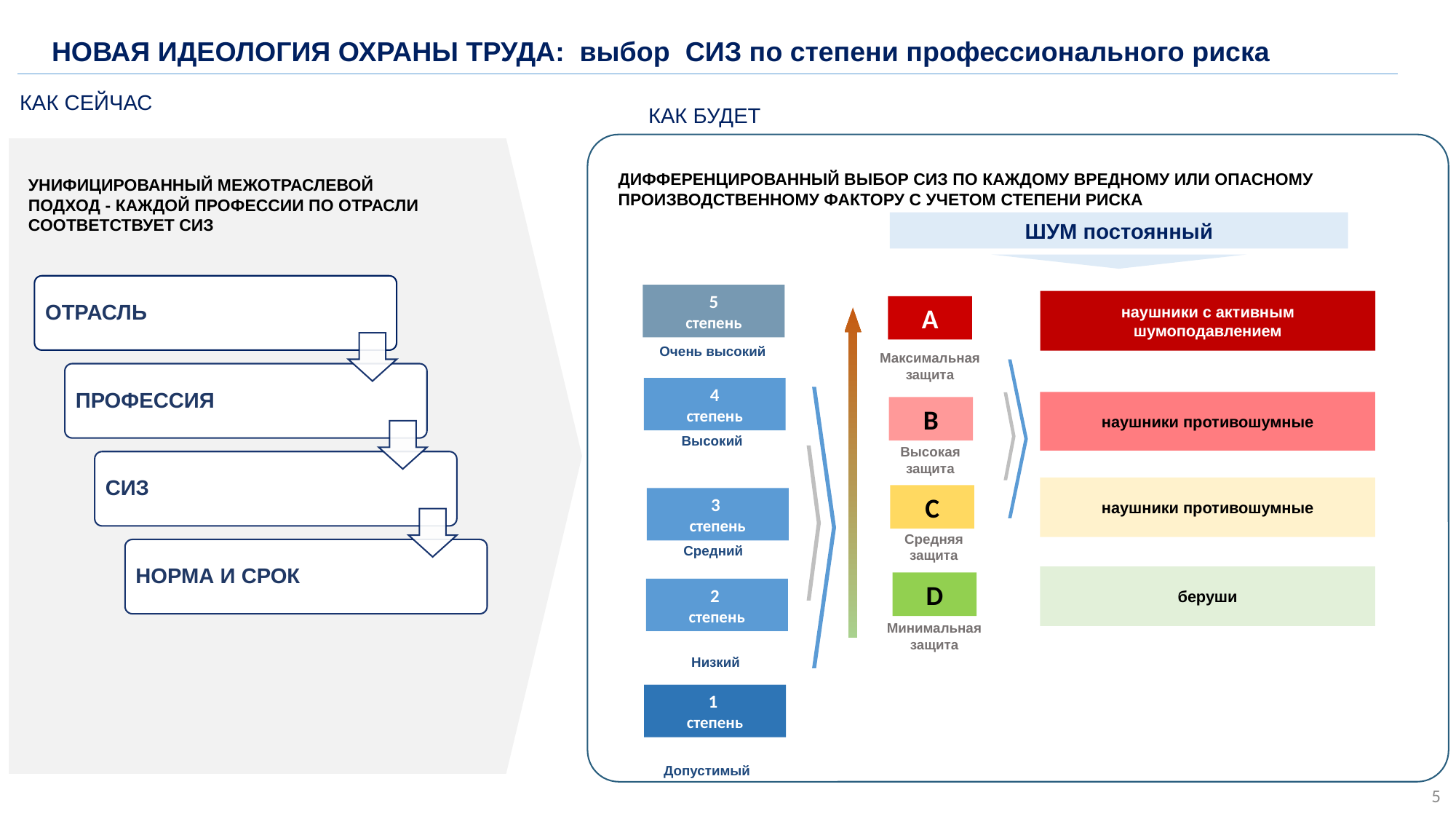

НОВАЯ ИДЕОЛОГИЯ ОХРАНЫ ТРУДА:  выбор  СИЗ по степени профессионального риска
КАК СЕЙЧАС
КАК БУДЕТ

ДИФФЕРЕНЦИРОВАННЫЙ ВЫБОР СИЗ ПО КАЖДОМУ ВРЕДНОМУ ИЛИ ОПАСНОМУ ПРОИЗВОДСТВЕННОМУ ФАКТОРУ С УЧЕТОМ СТЕПЕНИ РИСКА
УНИФИЦИРОВАННЫЙ МЕЖОТРАСЛЕВОЙ ПОДХОД - КАЖДОЙ ПРОФЕССИИ ПО ОТРАСЛИ СООТВЕТСТВУЕТ СИЗ
ШУМ постоянный

ОТРАСЛЬ
ПРОФЕССИЯ
СИЗ
НОРМА И СРОК

5
степень
наушники с активным шумоподавлением
A
Очень высокий
Максимальная защита

4
степень

наушники противошумные
В
Высокий
Высокая защита

наушники противошумные
С
3
степень
Средняя защита
Средний
беруши
D
2
степень
Минимальная
защита
Низкий
1
степень
Допустимый
5